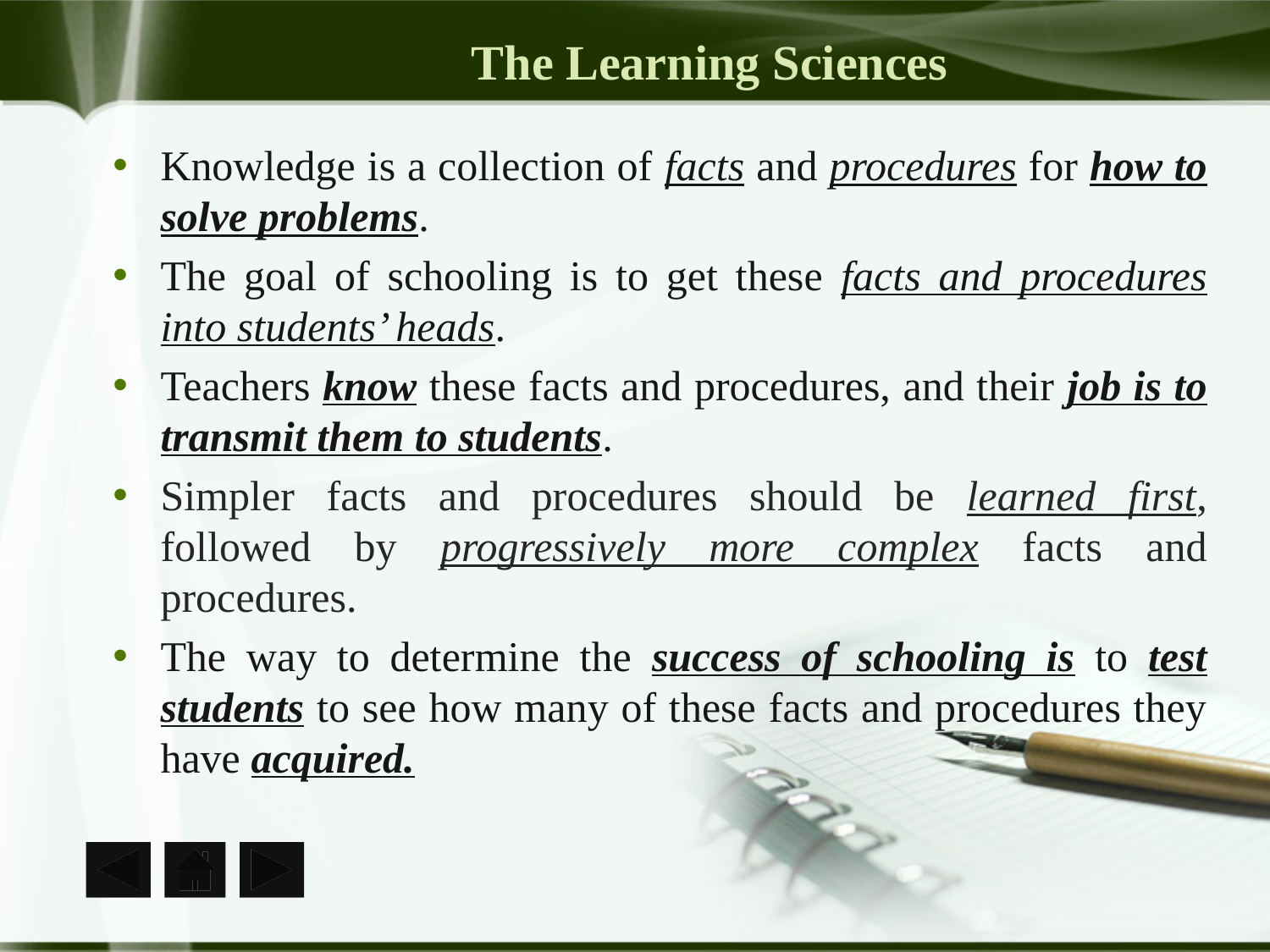

# The Learning Sciences
Knowledge is a collection of facts and procedures for how to solve problems.
The goal of schooling is to get these facts and procedures into students’ heads.
Teachers know these facts and procedures, and their job is to transmit them to students.
Simpler facts and procedures should be learned first, followed by progressively more complex facts and procedures.
The way to determine the success of schooling is to test students to see how many of these facts and procedures they have acquired.